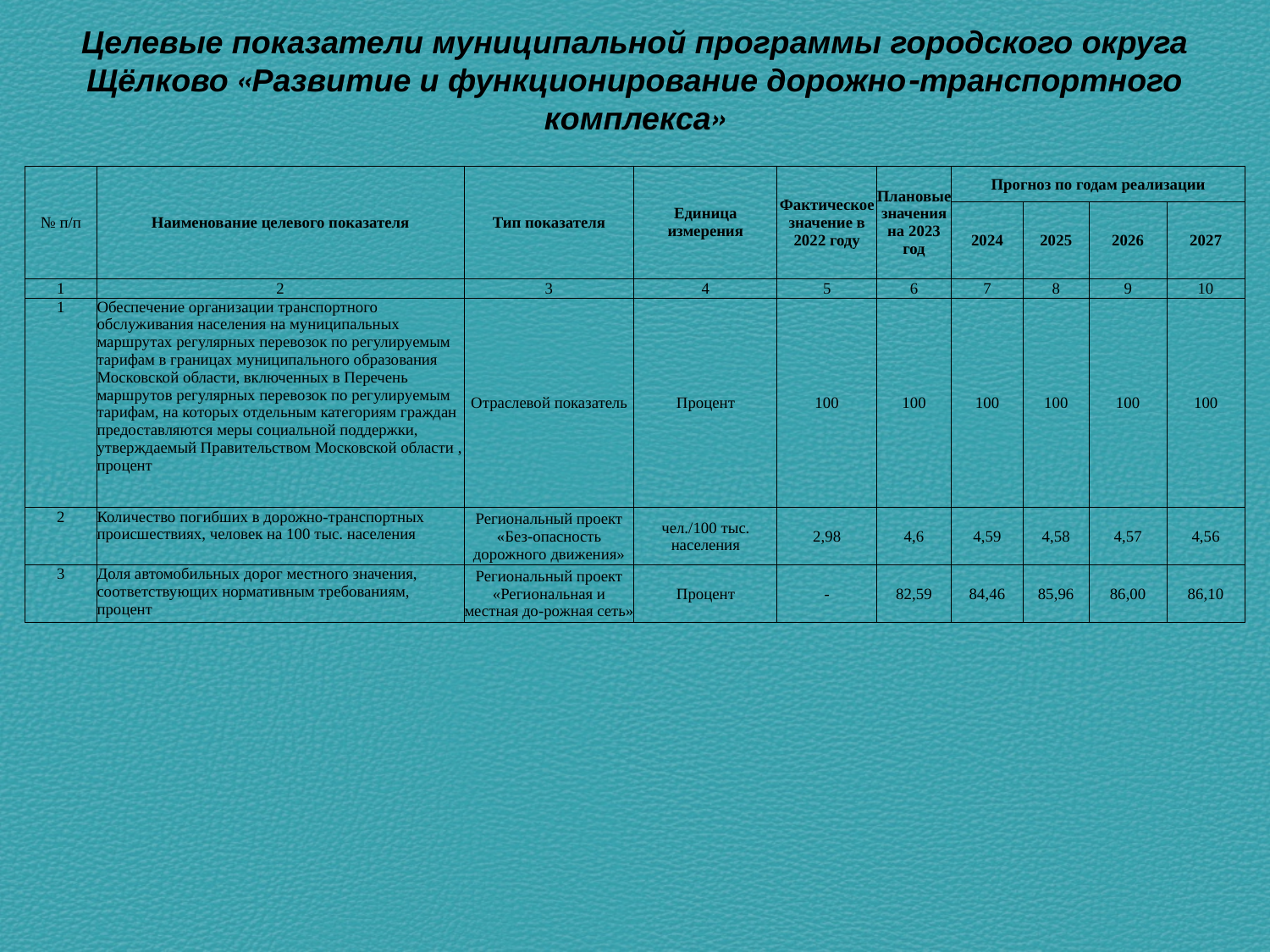

Целевые показатели муниципальной программы городского округа Щёлково «Развитие и функционирование дорожно-транспортного комплекса»
| № п/п | Наименование целевого показателя | Тип показателя | Единица измерения | Фактическое значение в 2022 году | Плановые значения на 2023 год | Прогноз по годам реализации |  |  |  |
| --- | --- | --- | --- | --- | --- | --- | --- | --- | --- |
|  |  |  |  |  |  | 2024 | 2025 | 2026 | 2027 |
| 1 | 2 | 3 | 4 | 5 | 6 | 7 | 8 | 9 | 10 |
| 1 | Обеспечение организации транспортного обслуживания населения на муниципальных маршрутах регулярных перевозок по регулируемым тарифам в границах муниципального образования Московской области, включенных в Перечень маршрутов регулярных перевозок по регулируемым тарифам, на которых отдельным категориям граждан предоставляются меры социальной поддержки, утверждаемый Правительством Московской области , процент | Отраслевой показатель | Процент | 100 | 100 | 100 | 100 | 100 | 100 |
| 2 | Количество погибших в дорожно-транспортных происшествиях, человек на 100 тыс. населения | Региональный проект «Без-опасность дорожного движения» | чел./100 тыс. населения | 2,98 | 4,6 | 4,59 | 4,58 | 4,57 | 4,56 |
| 3 | Доля автомобильных дорог местного значения, соответствующих нормативным требованиям, процент | Региональный проект «Региональная и местная до-рожная сеть» | Процент | - | 82,59 | 84,46 | 85,96 | 86,00 | 86,10 |